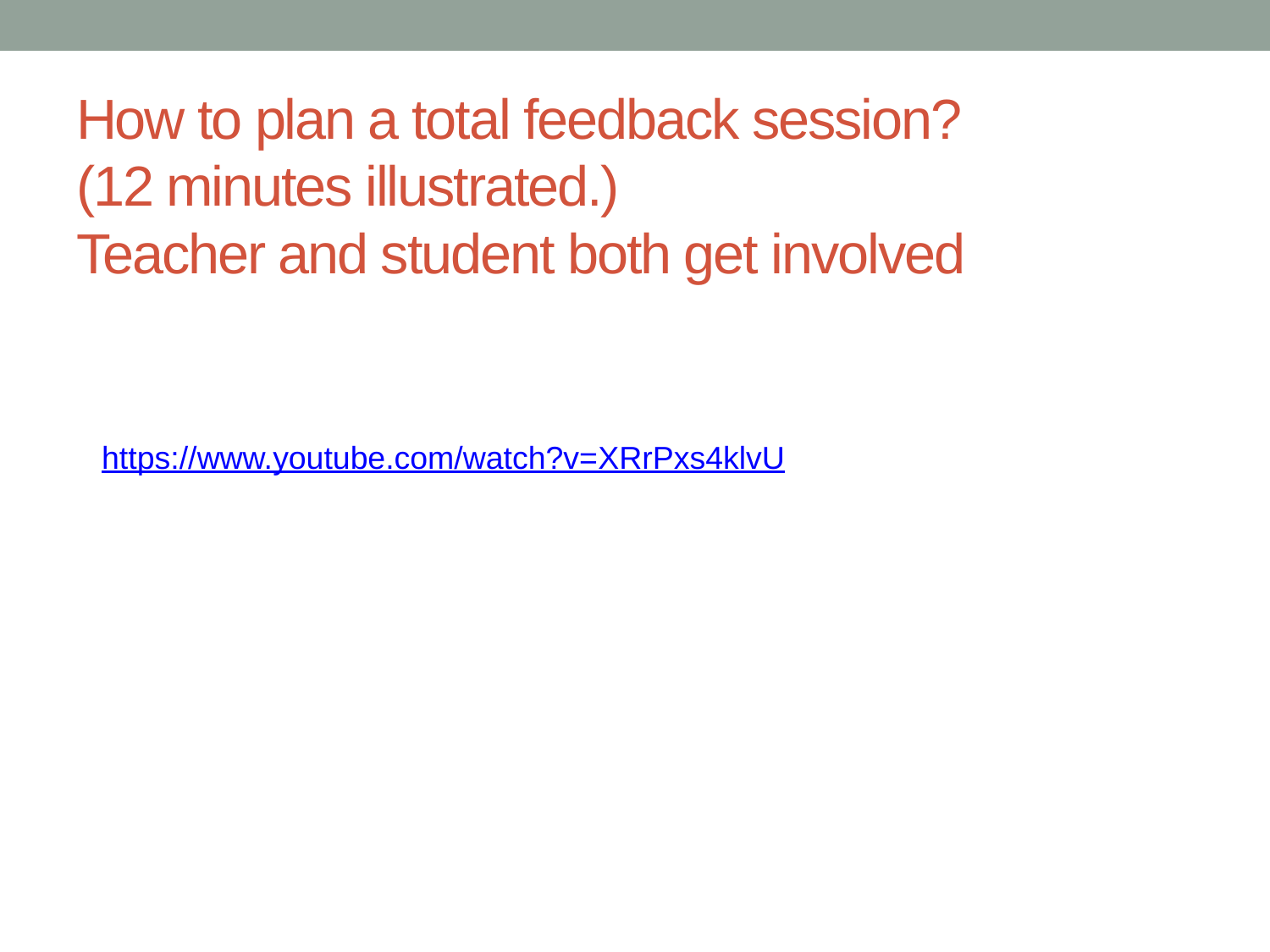

# How to plan a total feedback session? (12 minutes illustrated.) Teacher and student both get involved
https://www.youtube.com/watch?v=XRrPxs4klvU